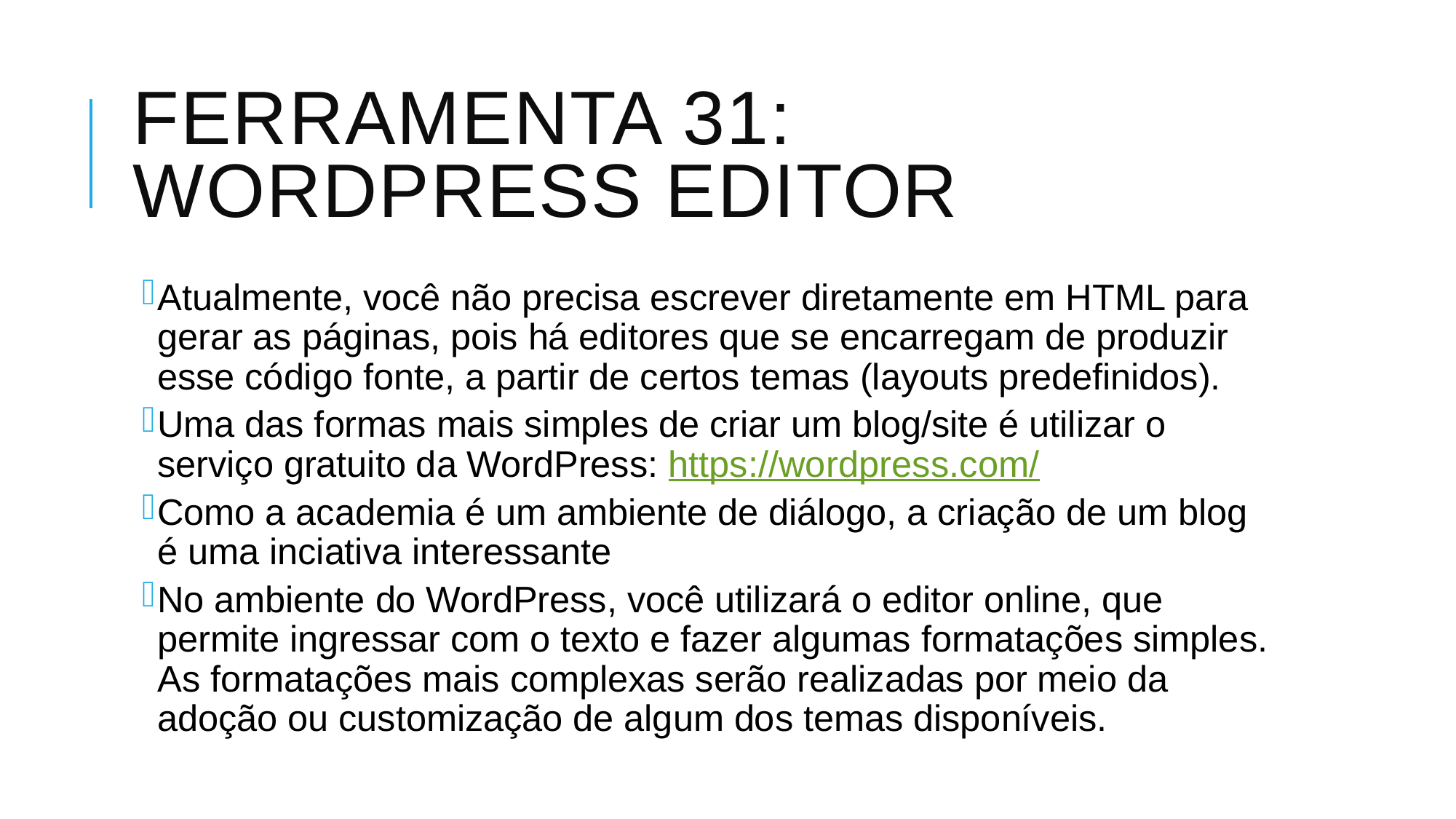

# Ferramenta 31: Wordpress Editor
Atualmente, você não precisa escrever diretamente em HTML para gerar as páginas, pois há editores que se encarregam de produzir esse código fonte, a partir de certos temas (layouts predefinidos).
Uma das formas mais simples de criar um blog/site é utilizar o serviço gratuito da WordPress: https://wordpress.com/
Como a academia é um ambiente de diálogo, a criação de um blog é uma inciativa interessante
No ambiente do WordPress, você utilizará o editor online, que permite ingressar com o texto e fazer algumas formatações simples. As formatações mais complexas serão realizadas por meio da adoção ou customização de algum dos temas disponíveis.